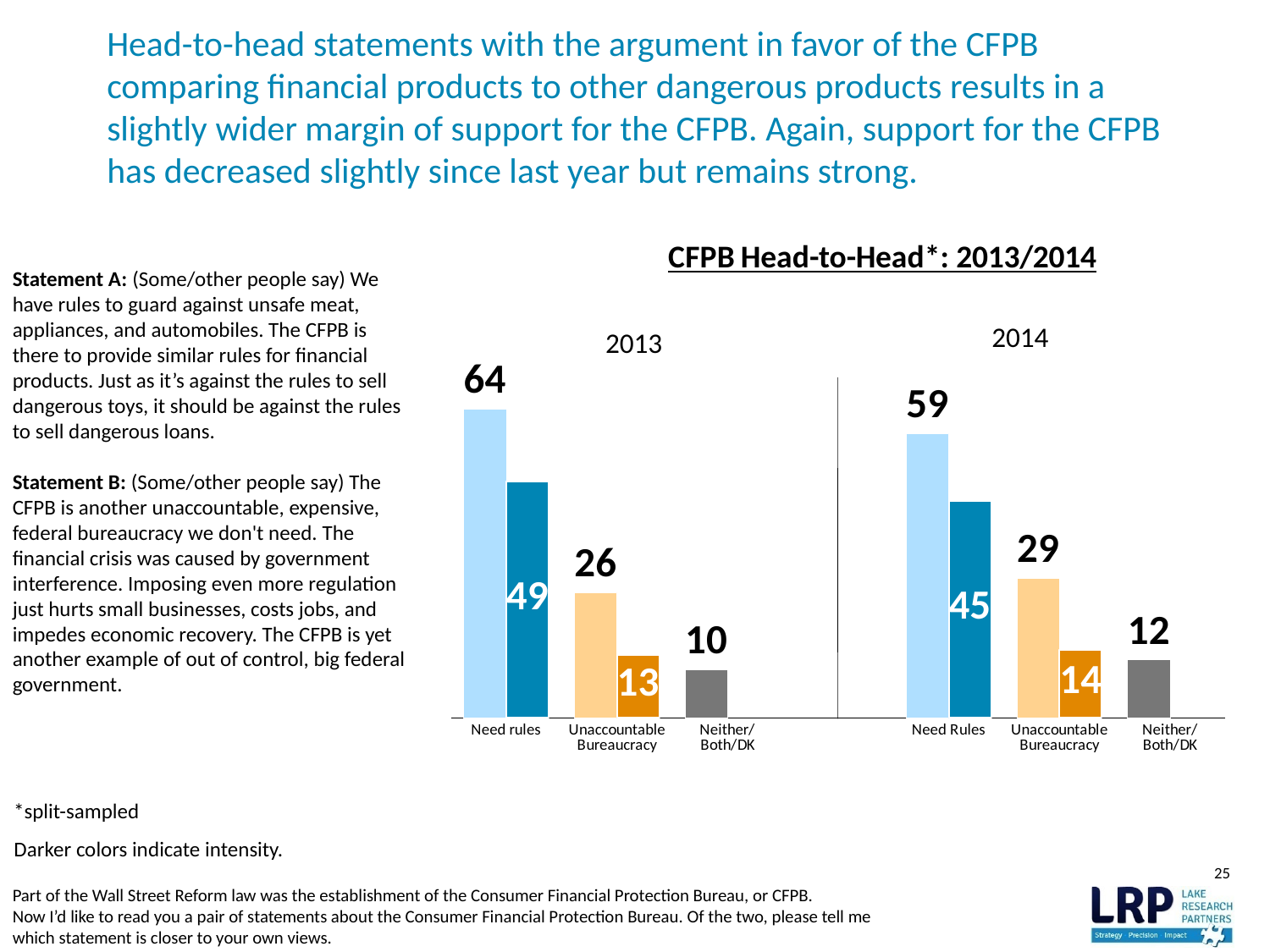

# Head-to-head statements with the argument in favor of the CFPB comparing financial products to other dangerous products results in a slightly wider margin of support for the CFPB. Again, support for the CFPB has decreased slightly since last year but remains strong.

### Chart: CFPB Head-to-Head*: 2013/2014

| Category | Total | Much |
|---|---|---|
| Need rules | 64.0 | 49.0 |
| Unaccountable Bureaucracy | 26.0 | 13.0 |
| Neither/Both/DK | 10.0 | None |
|  | None | None |
| Need Rules | 59.0 | 45.0 |
| Unaccountable Bureaucracy | 29.0 | 14.0 |
| Neither/Both/DK | 12.0 | None |
Statement A: (Some/other people say) We have rules to guard against unsafe meat, appliances, and automobiles. The CFPB is there to provide similar rules for financial products. Just as it’s against the rules to sell dangerous toys, it should be against the rules to sell dangerous loans.

Statement B: (Some/other people say) The CFPB is another unaccountable, expensive, federal bureaucracy we don't need. The financial crisis was caused by government interference. Imposing even more regulation just hurts small businesses, costs jobs, and impedes economic recovery. The CFPB is yet another example of out of control, big federal government.
2014
2013

*split-sampled
Darker colors indicate intensity.
25
Part of the Wall Street Reform law was the establishment of the Consumer Financial Protection Bureau, or CFPB.
Now I’d like to read you a pair of statements about the Consumer Financial Protection Bureau. Of the two, please tell me which statement is closer to your own views.